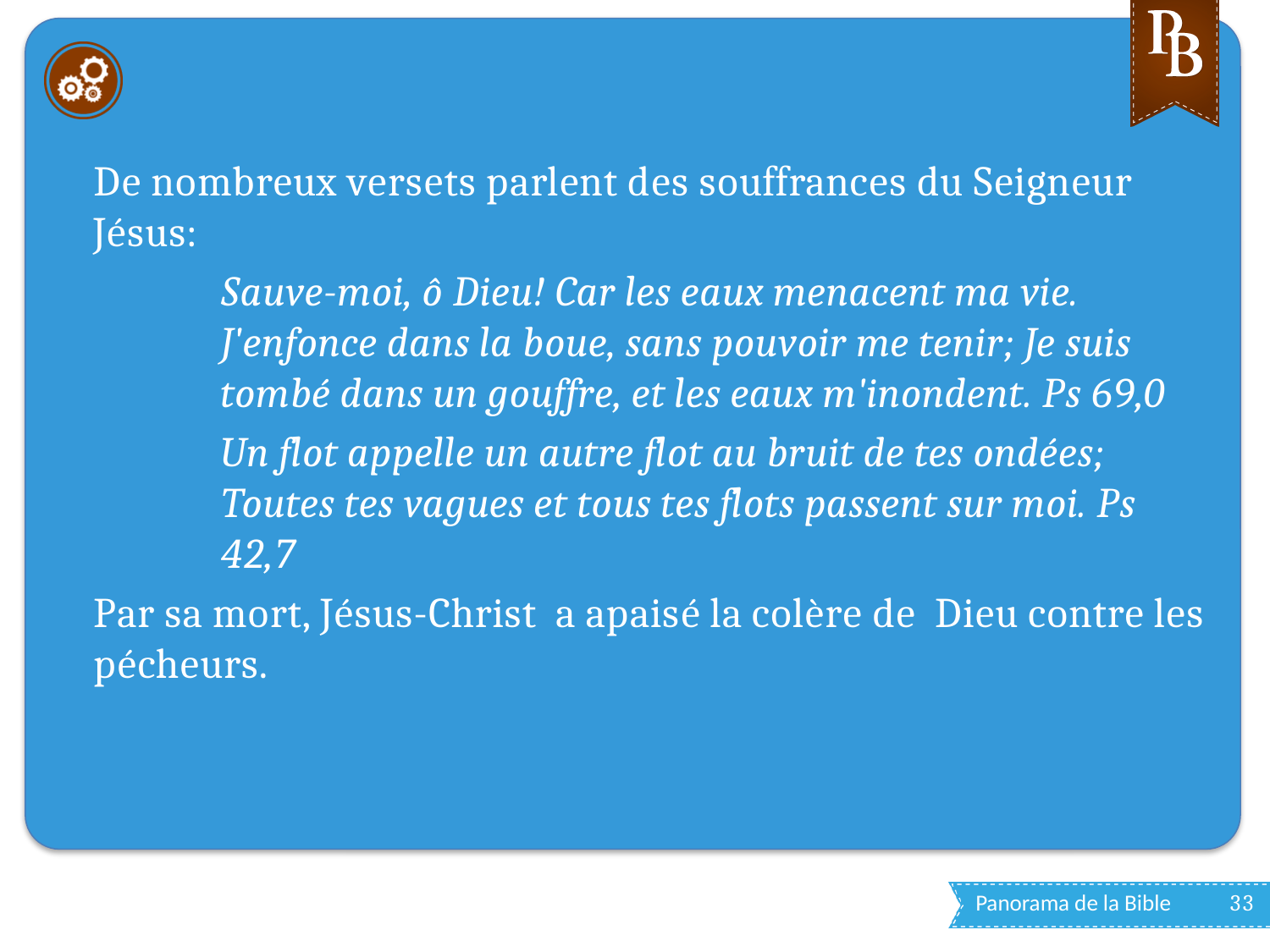

#
De nombreux versets parlent des souffrances du Seigneur Jésus:
Sauve-moi, ô Dieu! Car les eaux menacent ma vie. J'enfonce dans la boue, sans pouvoir me tenir; Je suis tombé dans un gouffre, et les eaux m'inondent. Ps 69,0
Un flot appelle un autre flot au bruit de tes ondées; Toutes tes vagues et tous tes flots passent sur moi. Ps 42,7
Par sa mort, Jésus-Christ  a apaisé la colère de  Dieu contre les pécheurs.